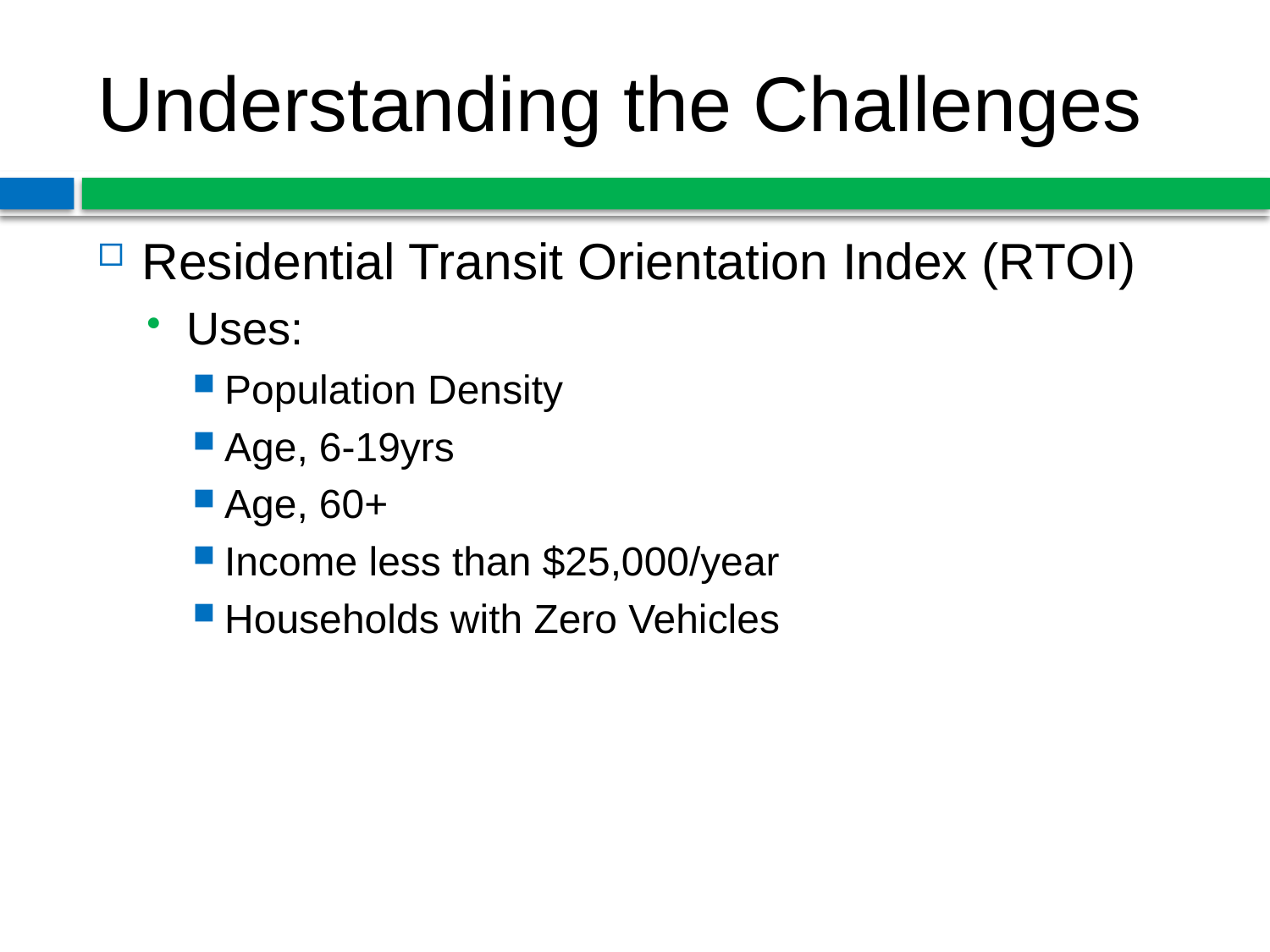

# Understanding the Challenges
Residential Transit Orientation Index (RTOI)
Uses:
Population Density
Age, 6-19yrs
Age, 60+
Income less than $25,000/year
Households with Zero Vehicles